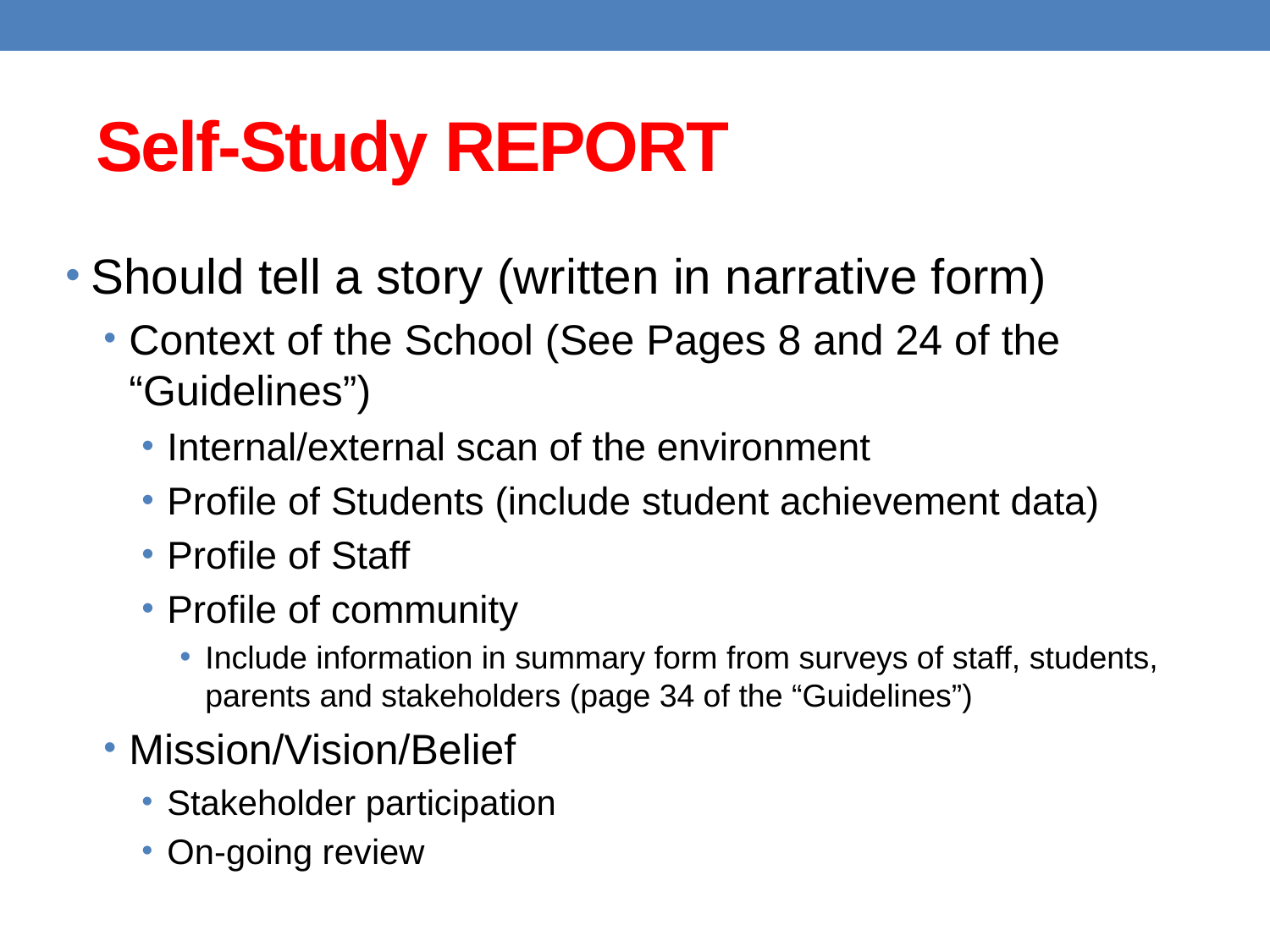

# Self-Study REPORT
Should tell a story (written in narrative form)
Context of the School (See Pages 8 and 24 of the “Guidelines”)
Internal/external scan of the environment
Profile of Students (include student achievement data)
Profile of Staff
Profile of community
Include information in summary form from surveys of staff, students, parents and stakeholders (page 34 of the “Guidelines”)
Mission/Vision/Belief
Stakeholder participation
On-going review